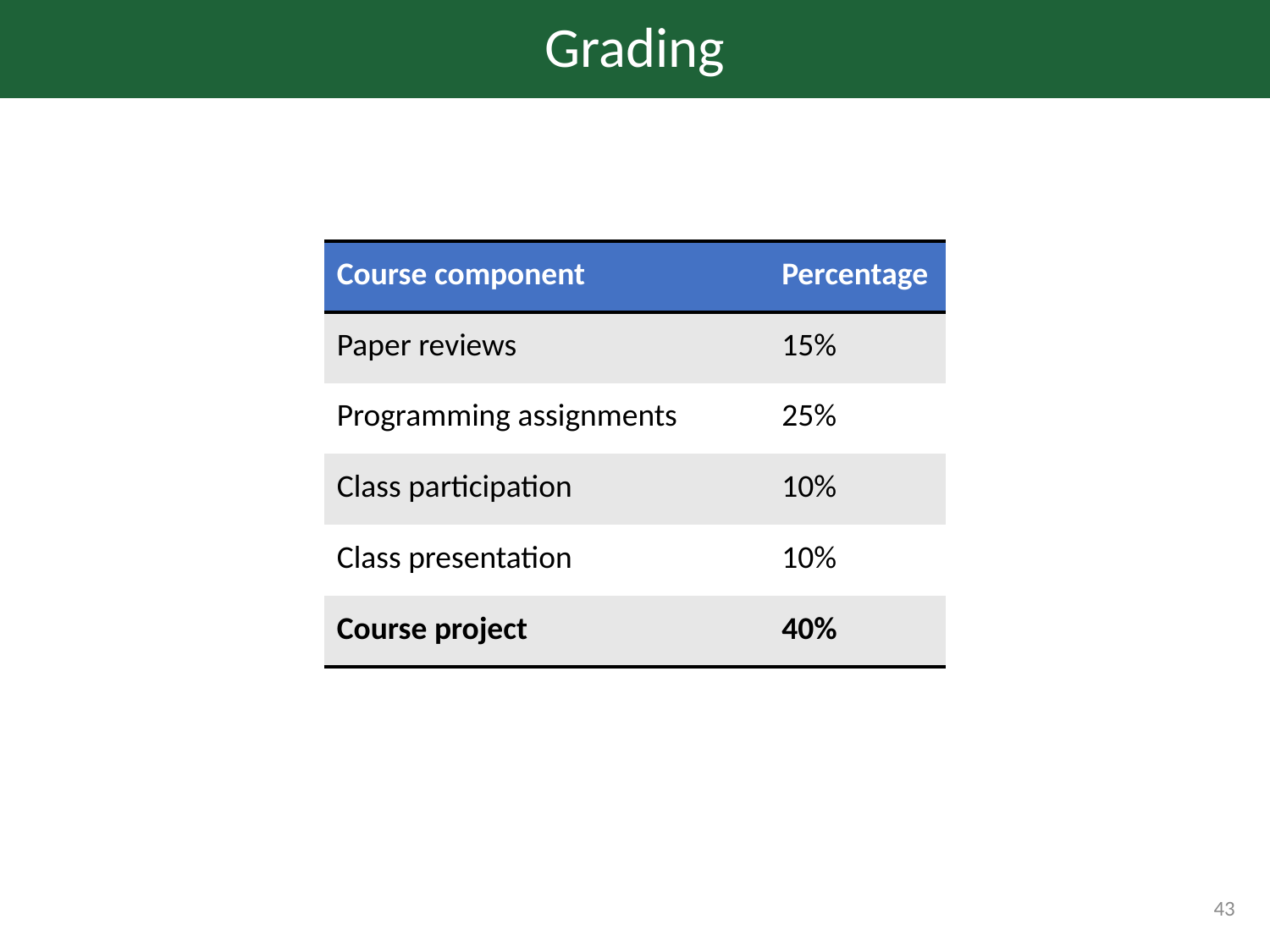

# Grading
| Course component | Percentage |
| --- | --- |
| Paper reviews | 15% |
| Programming assignments | 25% |
| Class participation | 10% |
| Class presentation | 10% |
| Course project | 40% |
43